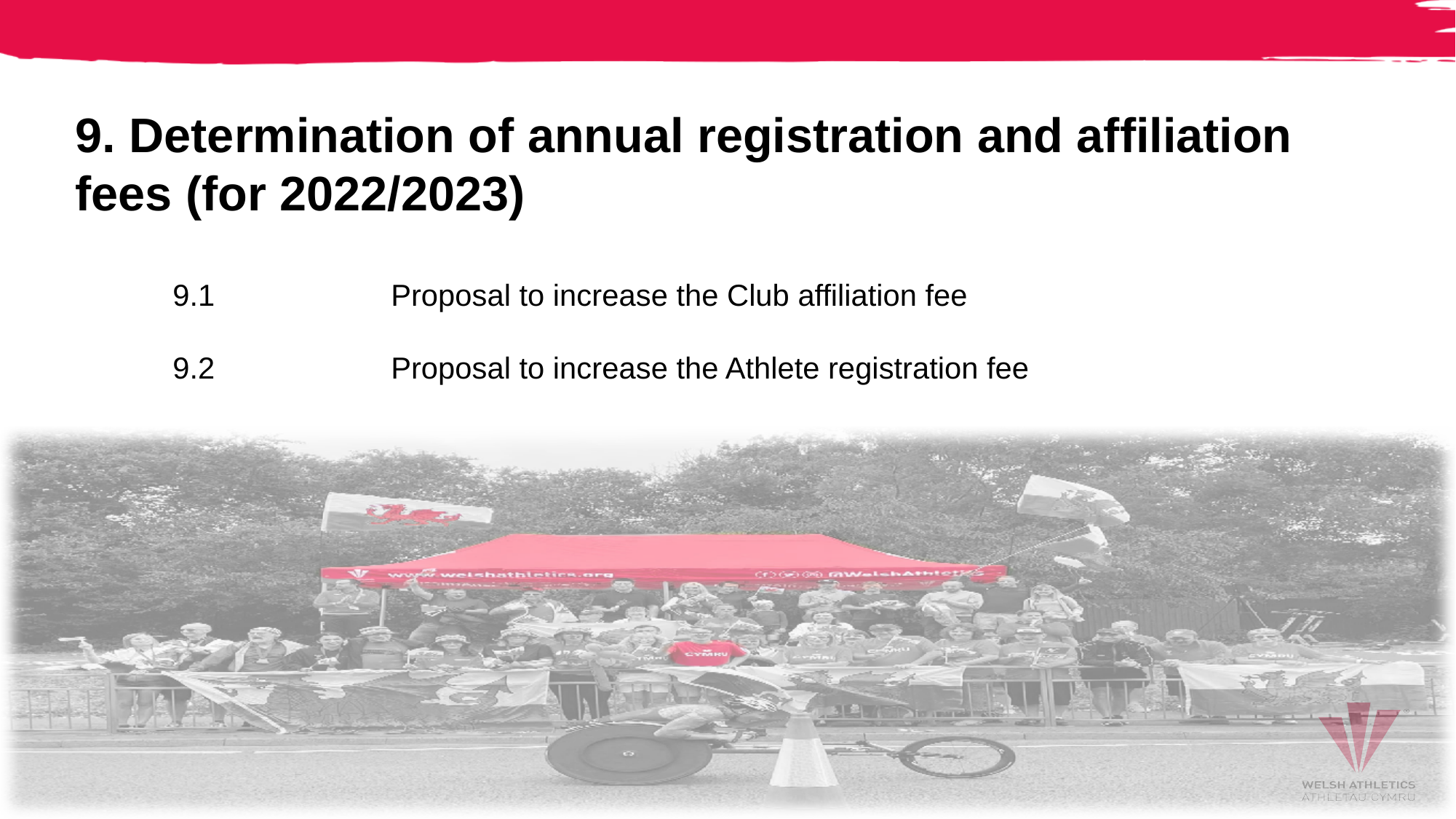

9. Determination of annual registration and affiliation fees (for 2022/2023)
9.1		Proposal to increase the Club affiliation fee

9.2		Proposal to increase the Athlete registration fee